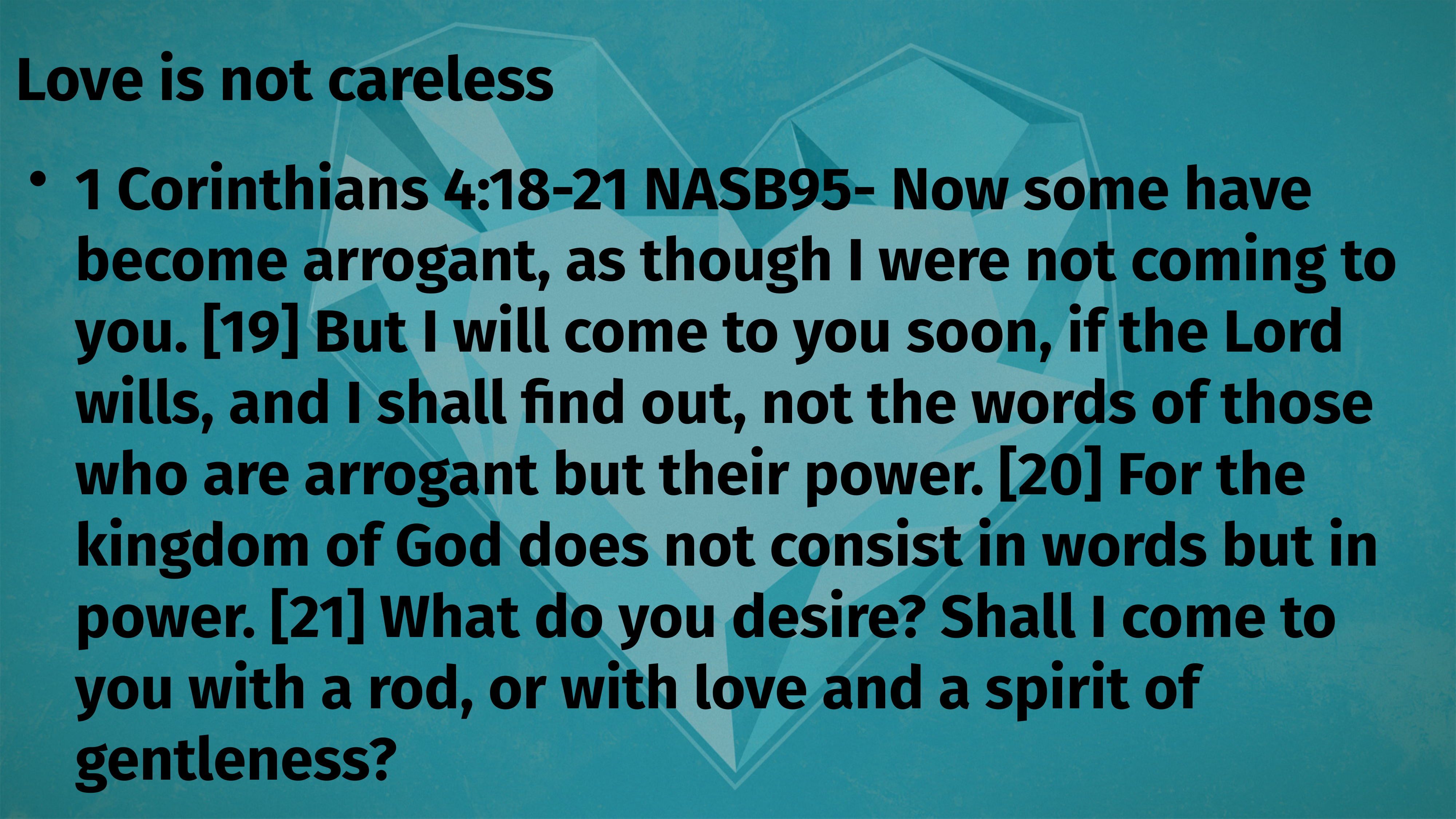

Love is not careless
1 Corinthians 4:18-21 NASB95- Now some have become arrogant, as though I were not coming to you. [19] But I will come to you soon, if the Lord wills, and I shall find out, not the words of those who are arrogant but their power. [20] For the kingdom of God does not consist in words but in power. [21] What do you desire? Shall I come to you with a rod, or with love and a spirit of gentleness?